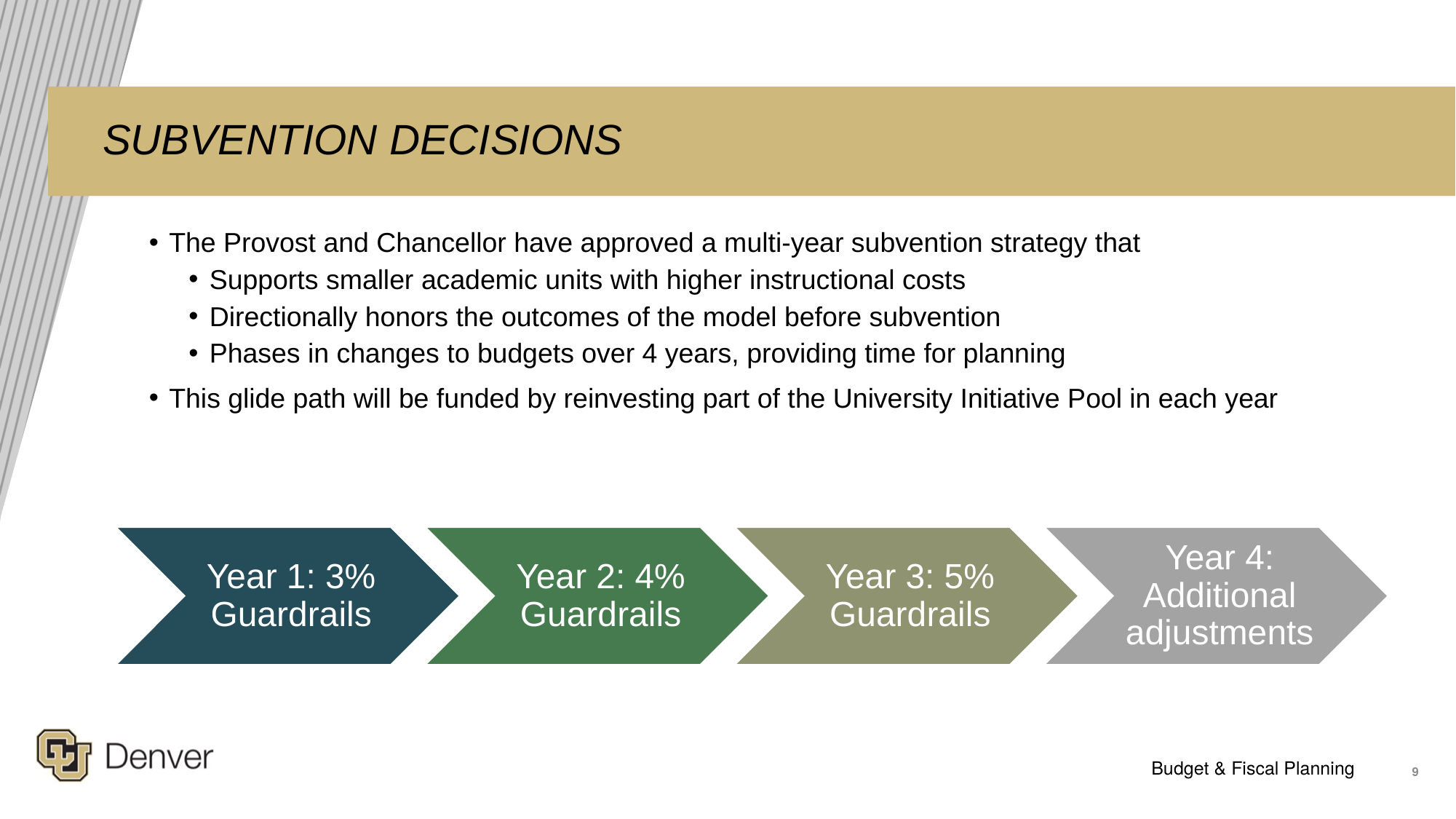

# SUBVENTION DECISIONS
The Provost and Chancellor have approved a multi-year subvention strategy that
Supports smaller academic units with higher instructional costs
Directionally honors the outcomes of the model before subvention
Phases in changes to budgets over 4 years, providing time for planning
This glide path will be funded by reinvesting part of the University Initiative Pool in each year

Year 1: 3% Guardrails
Year 2: 4% Guardrails
Year 3: 5% Guardrails
Year 4: Additional adjustments
9
Budget & Fiscal Planning